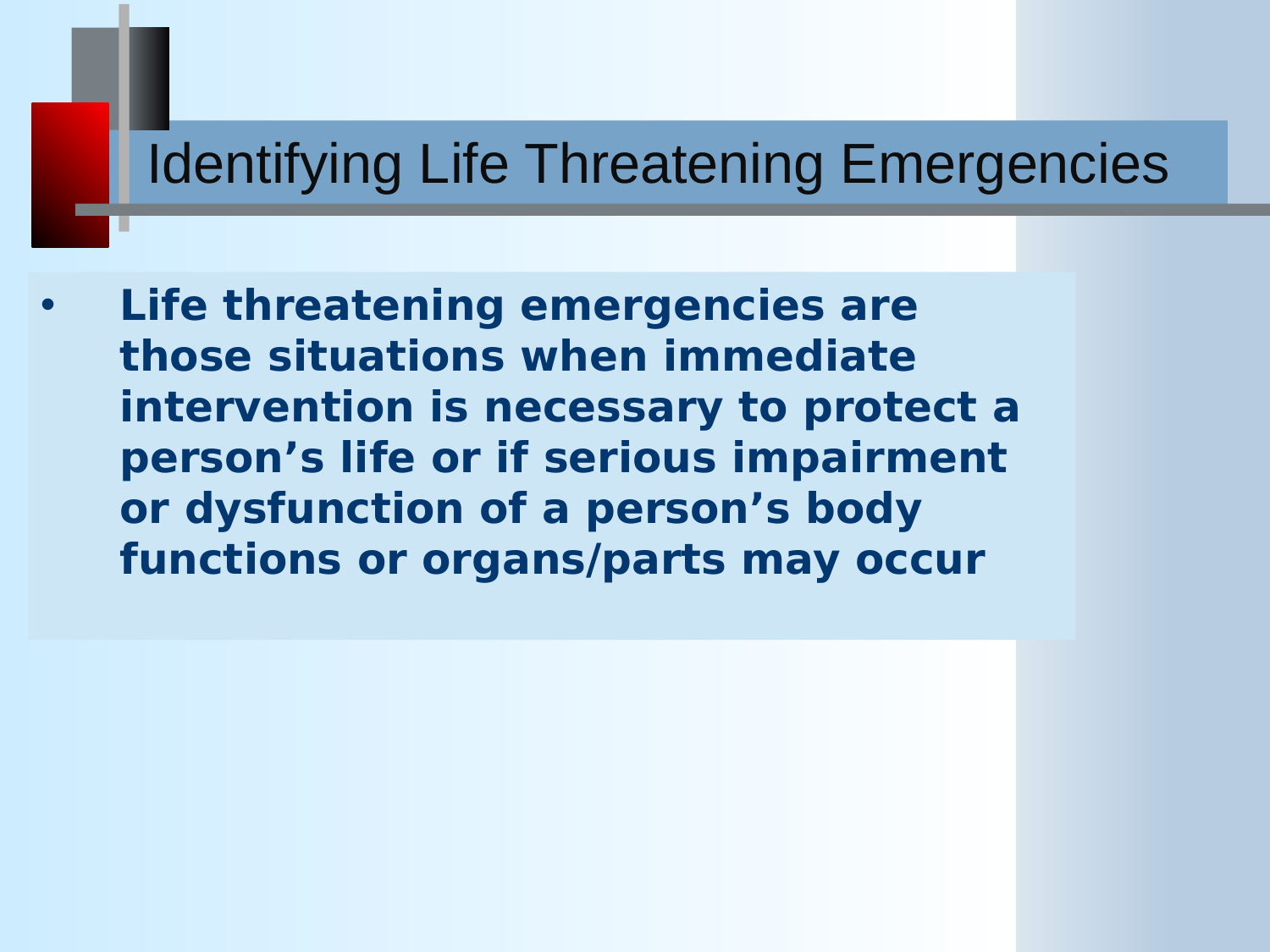

Identifying Life Threatening Emergencies
Life threatening emergencies are those situations when immediate intervention is necessary to protect a person’s life or if serious impairment or dysfunction of a person’s body functions or organs/parts may occur